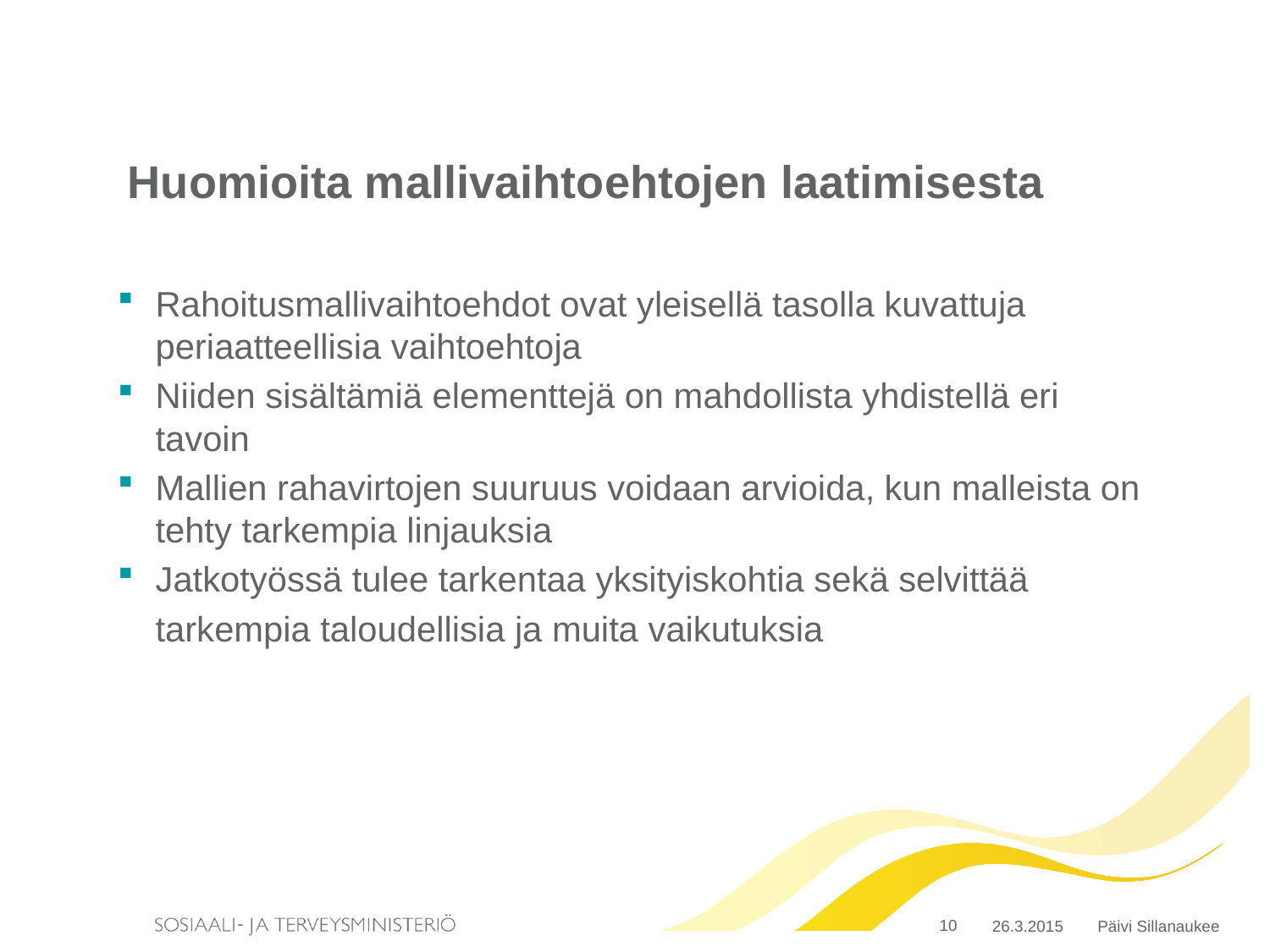

# Huomioita mallivaihtoehtojen laatimisesta

Rahoitusmallivaihtoehdot ovat yleisellä tasolla kuvattuja periaatteellisia vaihtoehtoja
Niiden sisältämiä elementtejä on mahdollista yhdistellä eri tavoin
Mallien rahavirtojen suuruus voidaan arvioida, kun malleista on tehty tarkempia linjauksia
Jatkotyössä tulee tarkentaa yksityiskohtia sekä selvittää tarkempia taloudellisia ja muita vaikutuksia

10
26.3.2015
Päivi Sillanaukee